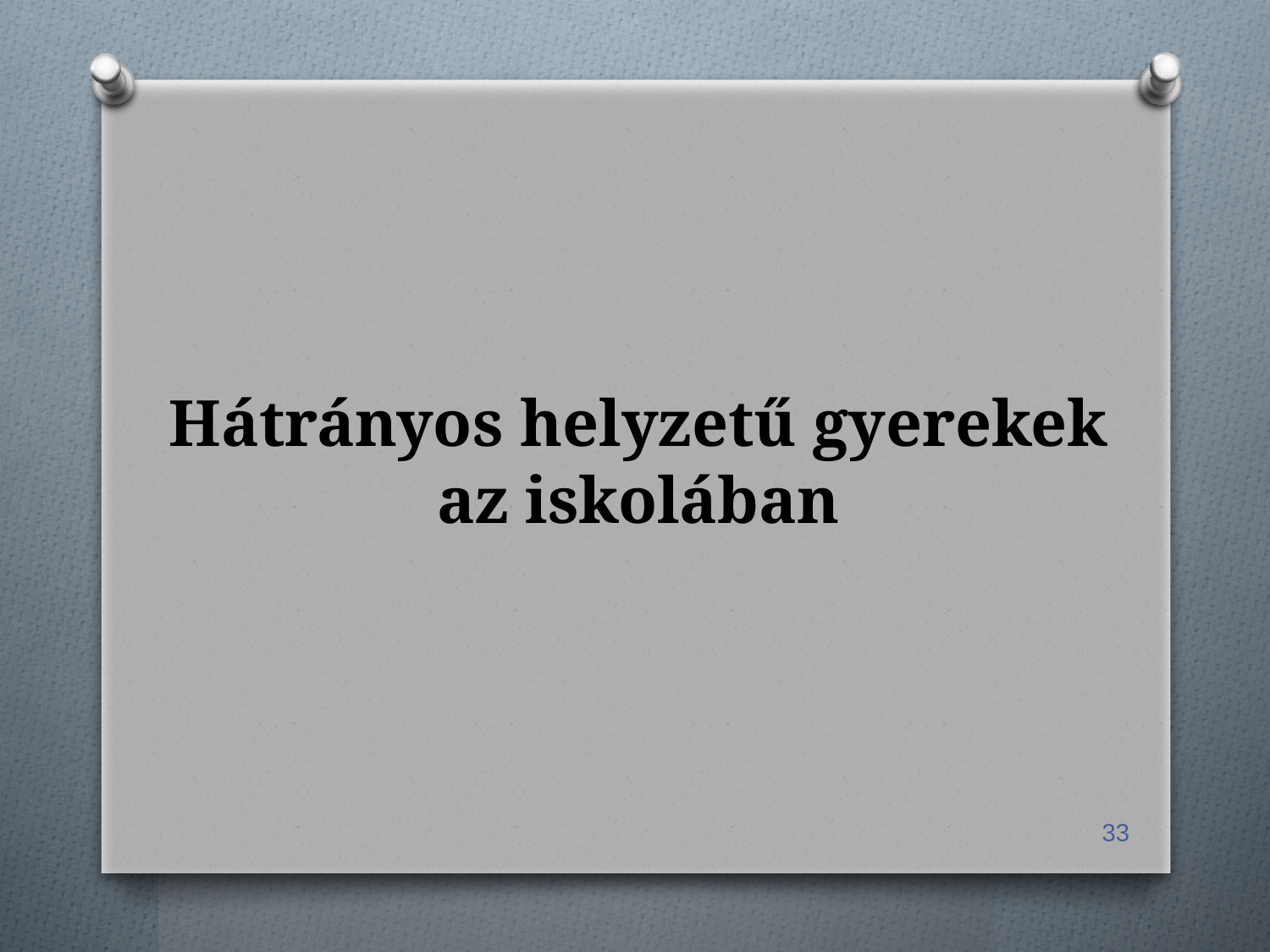

# Hátrányos helyzetű gyerekek az iskolában
33